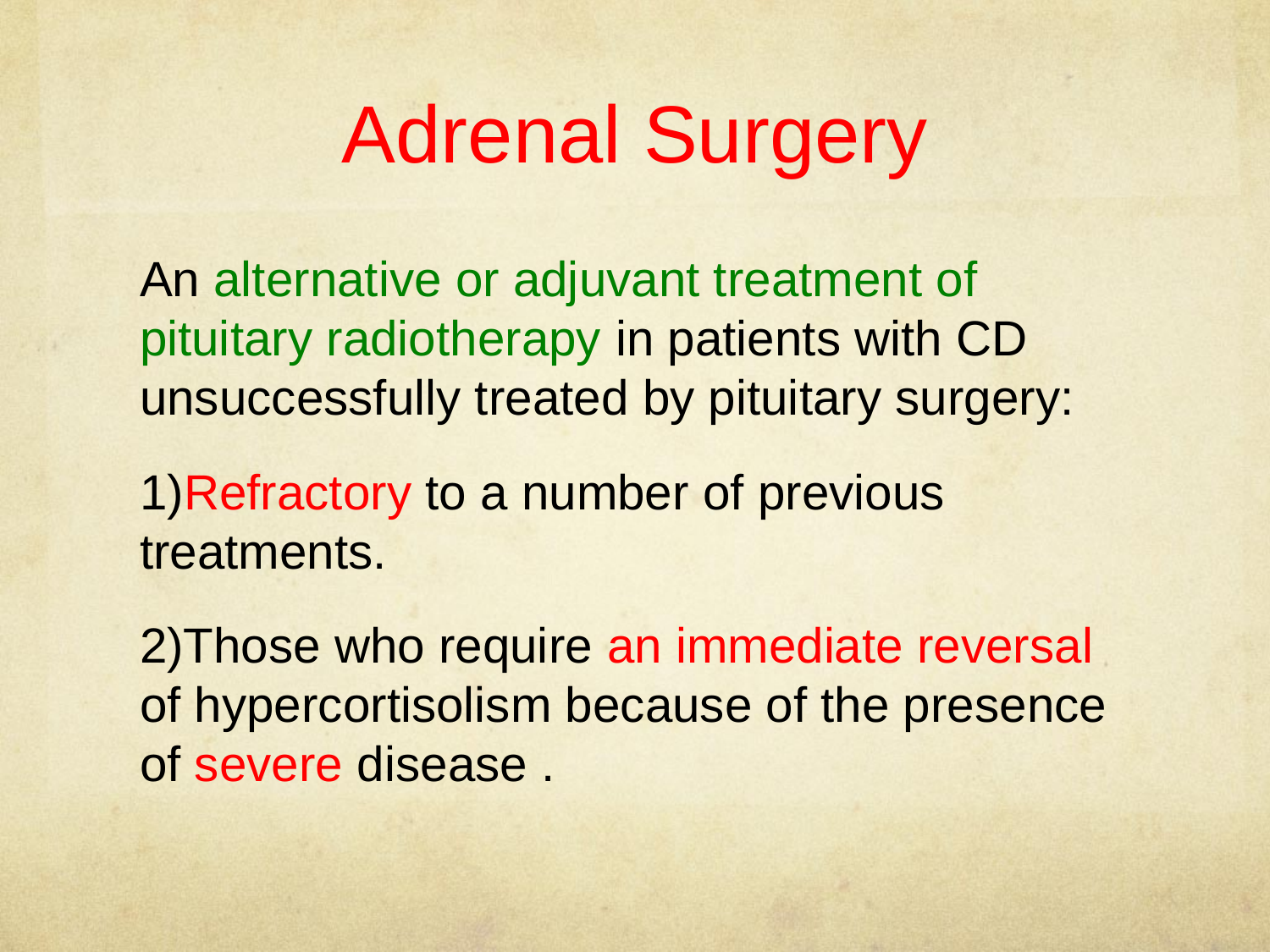

# Adrenal Surgery
An alternative or adjuvant treatment of pituitary radiotherapy in patients with CD unsuccessfully treated by pituitary surgery:
1)Refractory to a number of previous treatments.
2)Those who require an immediate reversal of hypercortisolism because of the presence of severe disease .